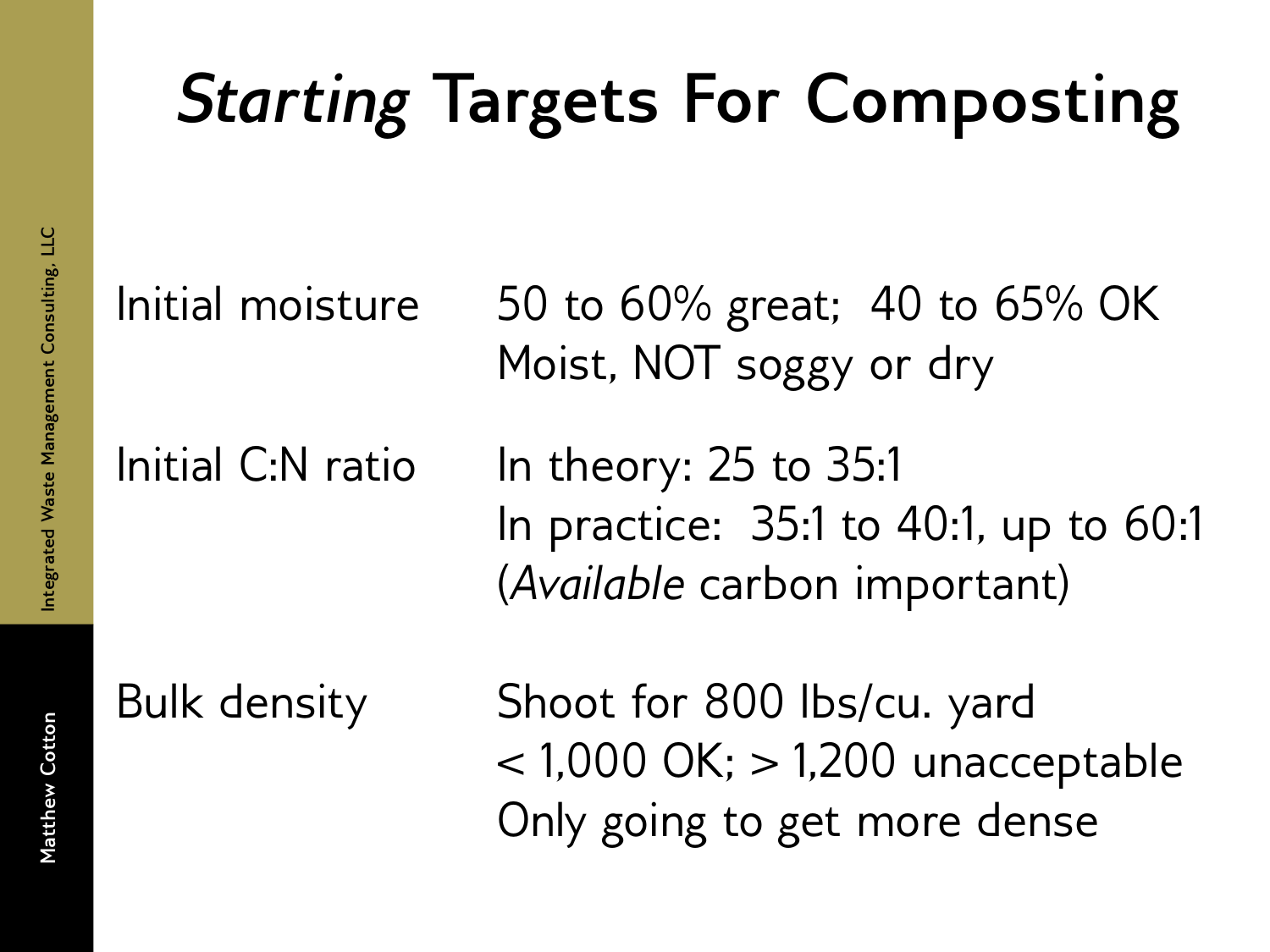

# Starting Targets For Composting
Initial moisture	50 to 60% great;  40 to 65% OK
	Moist, NOT soggy or dry
Initial C:N ratio	In theory: 25 to 35:1
	In practice:	35:1 to 40:1, up to 60:1
	(Available carbon important)

Bulk density	Shoot for 800 lbs/cu. yard
	< 1,000 OK; > 1,200 unacceptable Only going to get more dense